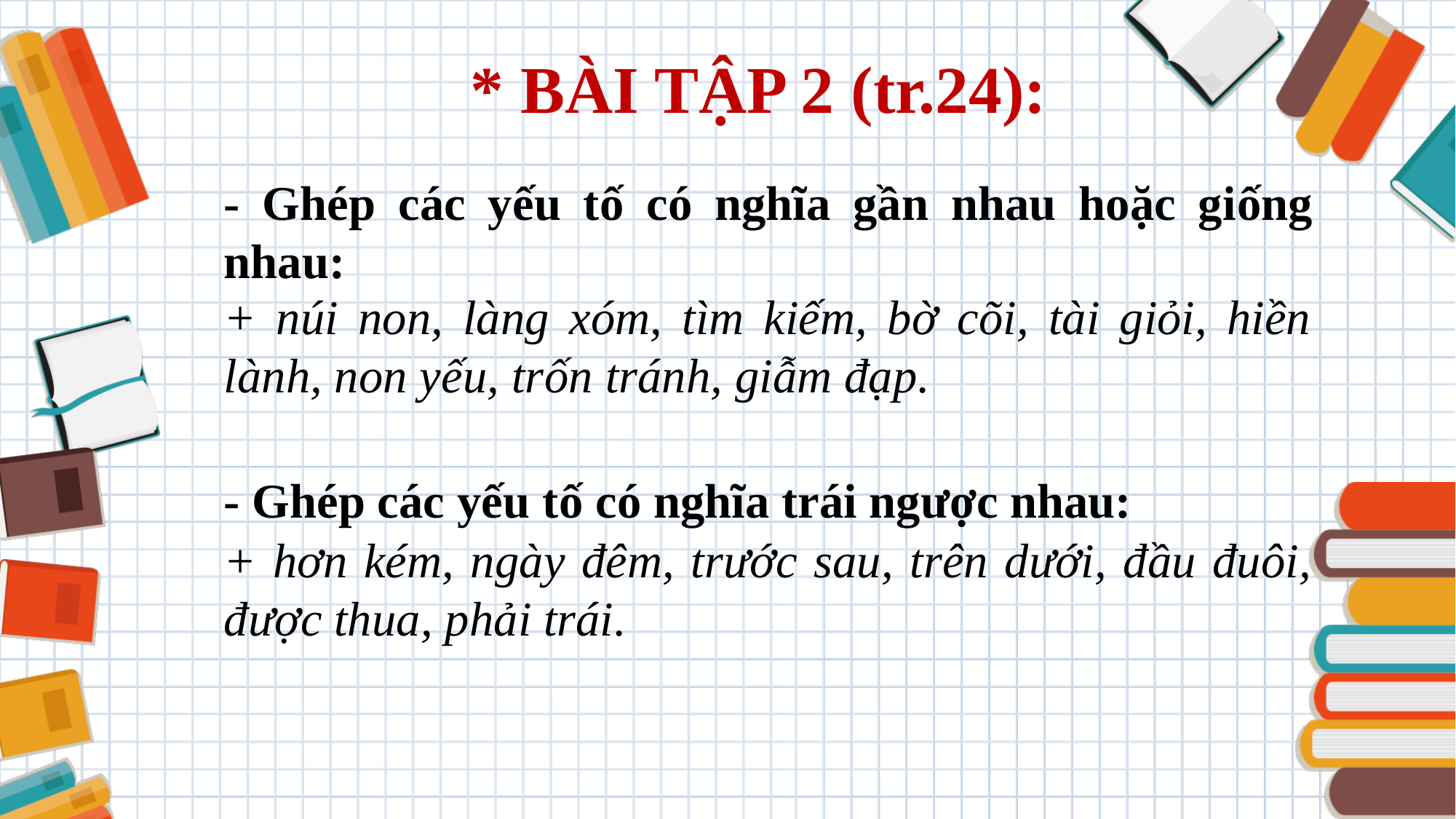

* BÀI TẬP 2 (tr.24):
- Ghép các yếu tố có nghĩa gần nhau hoặc giống nhau:
+ núi non, làng xóm, tìm kiếm, bờ cõi, tài giỏi, hiền lành, non yếu, trốn tránh, giẫm đạp.
- Ghép các yếu tố có nghĩa trái ngược nhau:
+ hơn kém, ngày đêm, trước sau, trên dưới, đầu đuôi, được thua, phải trái.